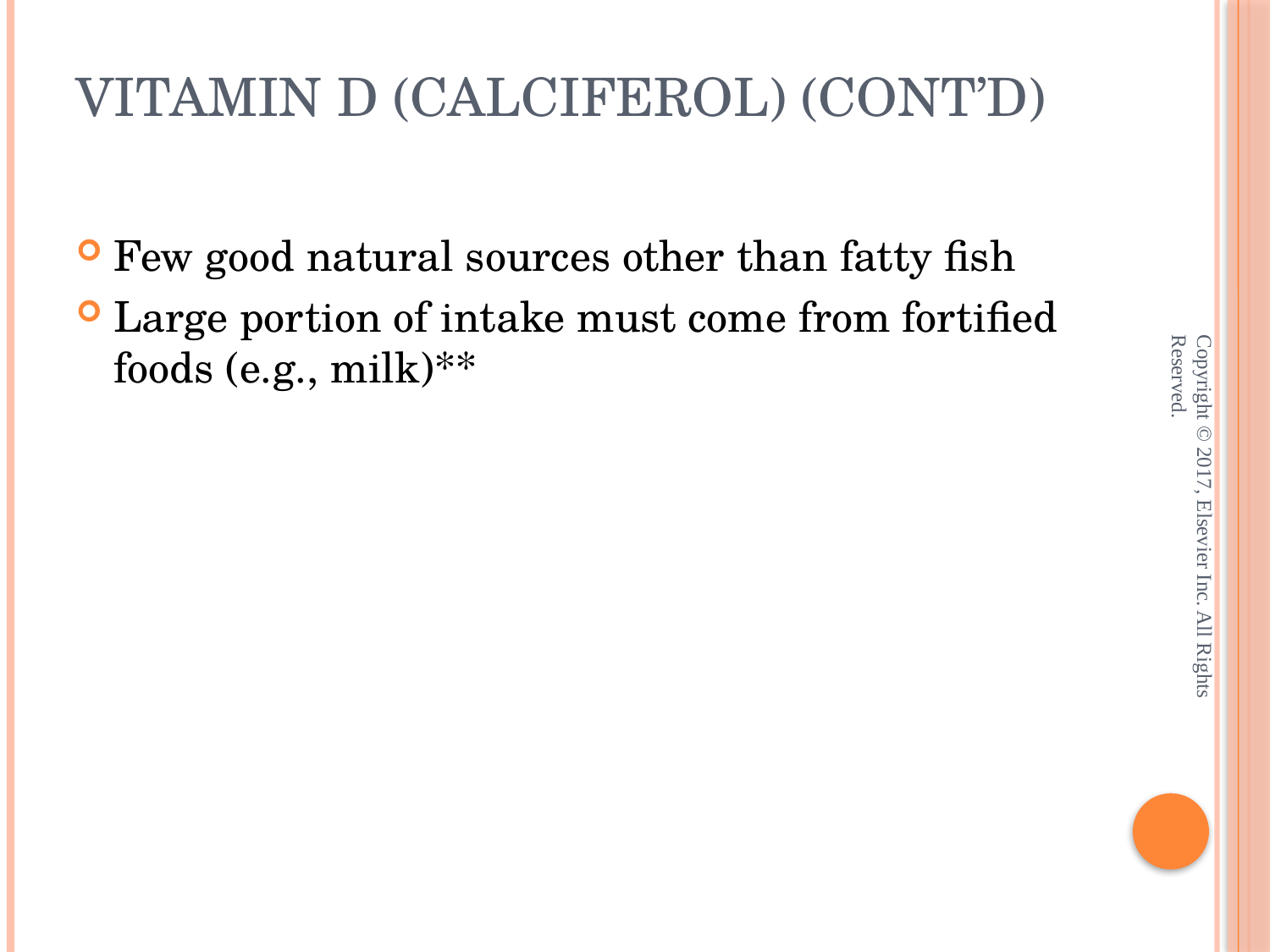

# Vitamin D (Calciferol) (cont’d)
Few good natural sources other than fatty fish
Large portion of intake must come from fortified foods (e.g., milk)**

Copyright © 2017, Elsevier Inc. All Rights Reserved.